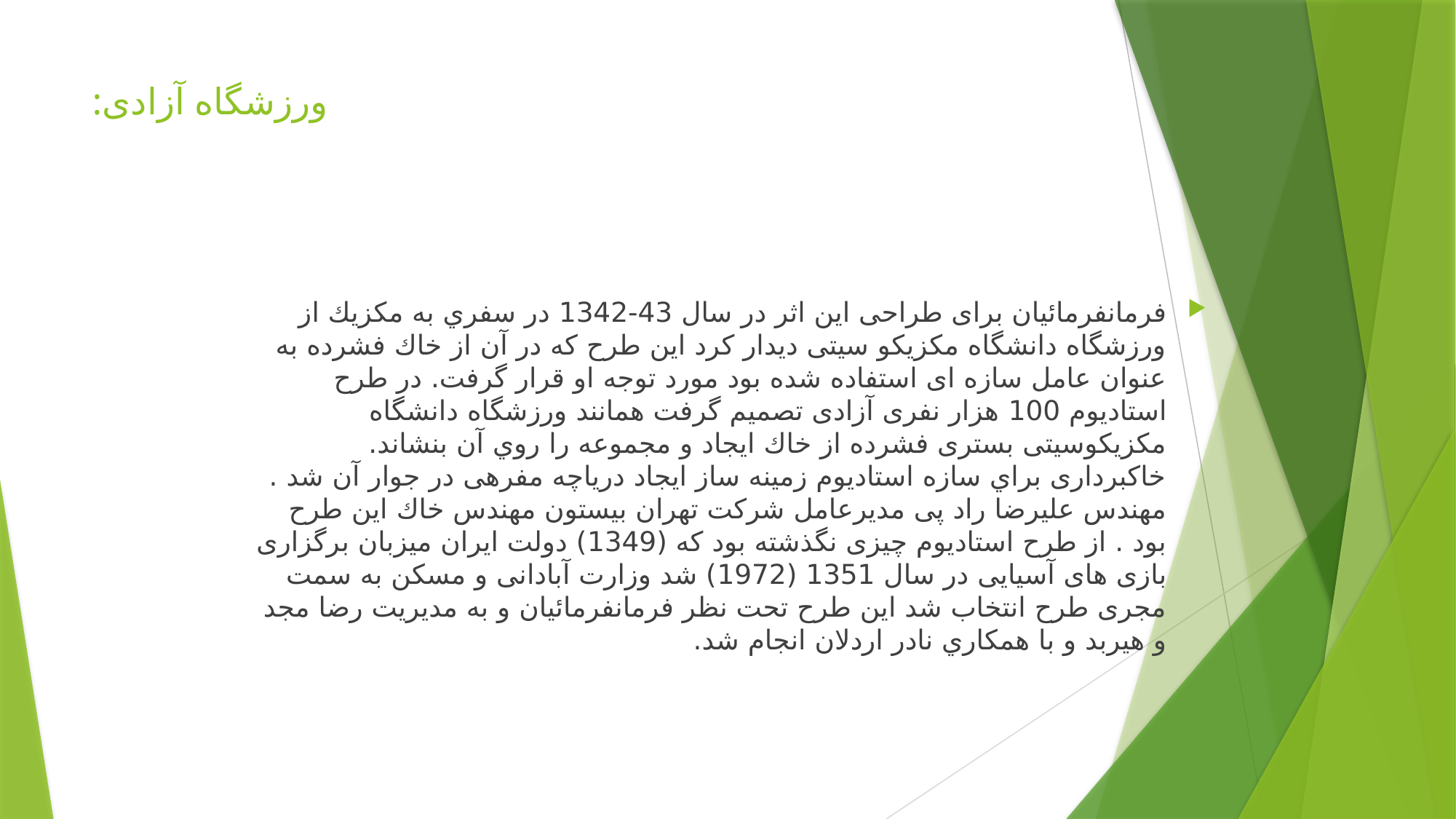

# ورزشگاه آزادی:

فرمانفرمائيان برای طراحی اين اثر در سال 43-1342 در سفري به مكزيك از ورزشگاه دانشگاه مكزيكو سيتی ديدار كرد اين طرح كه در آن از خاك فشرده به عنوان عامل سازه ای استفاده شده بود مورد توجه او قرار گرفت. در طرح استاديوم 100 هزار نفری آزادی تصميم گرفت همانند ورزشگاه دانشگاه مكزيكوسيتی بستری فشرده از خاك ايجاد و مجموعه را روي آن بنشاند. خاكبرداری براي سازه استاديوم زمينه ساز ايجاد درياچه مفرهی در جوار آن شد . مهندس عليرضا راد پی مديرعامل شركت تهران بیستون مهندس خاك اين طرح بود . از طرح استاديوم چيزی نگذشته بود كه (1349) دولت ايران میزبان برگزاری بازی های آسيايی در سال 1351 (1972) شد وزارت آبادانی و مسكن به سمت مجری طرح انتخاب شد اين طرح تحت نظر فرمانفرمائيان و به مديريت رضا مجد و هيربد و با همكاري نادر اردلان انجام شد.